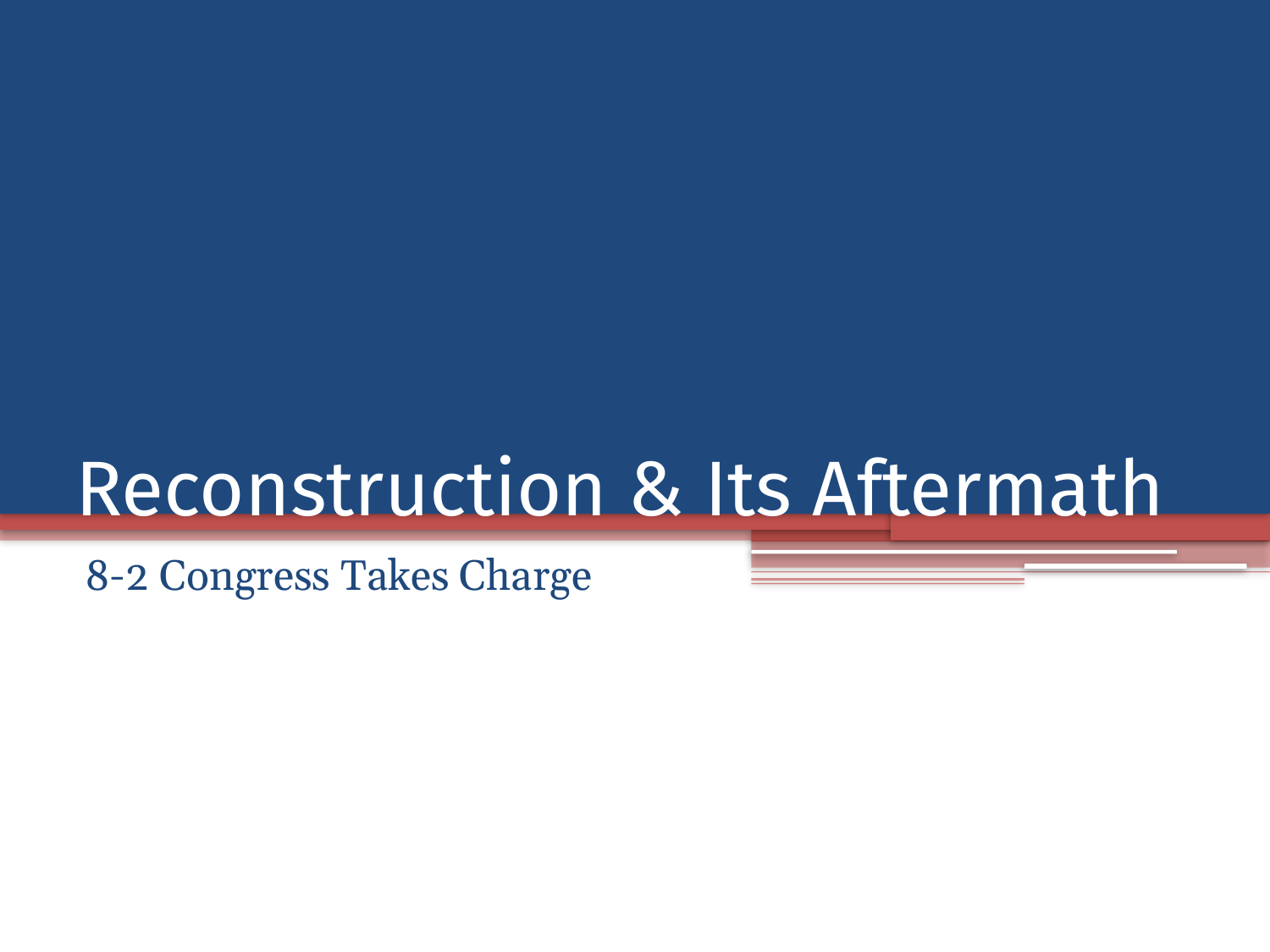

# Reconstruction & Its Aftermath
8-2 Congress Takes Charge